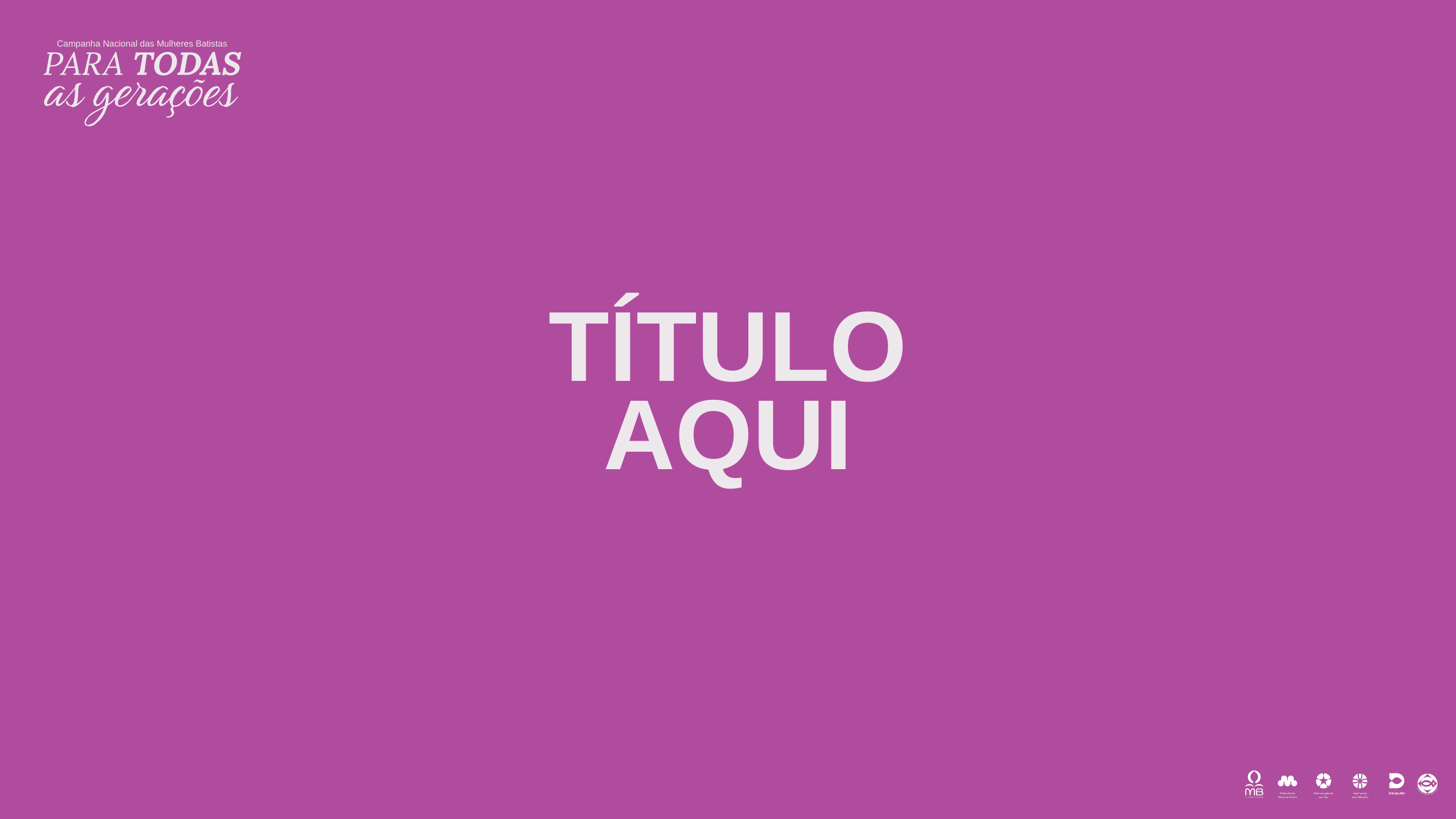

Campanha Nacional das Mulheres Batistas

TÍTULO
AQUI